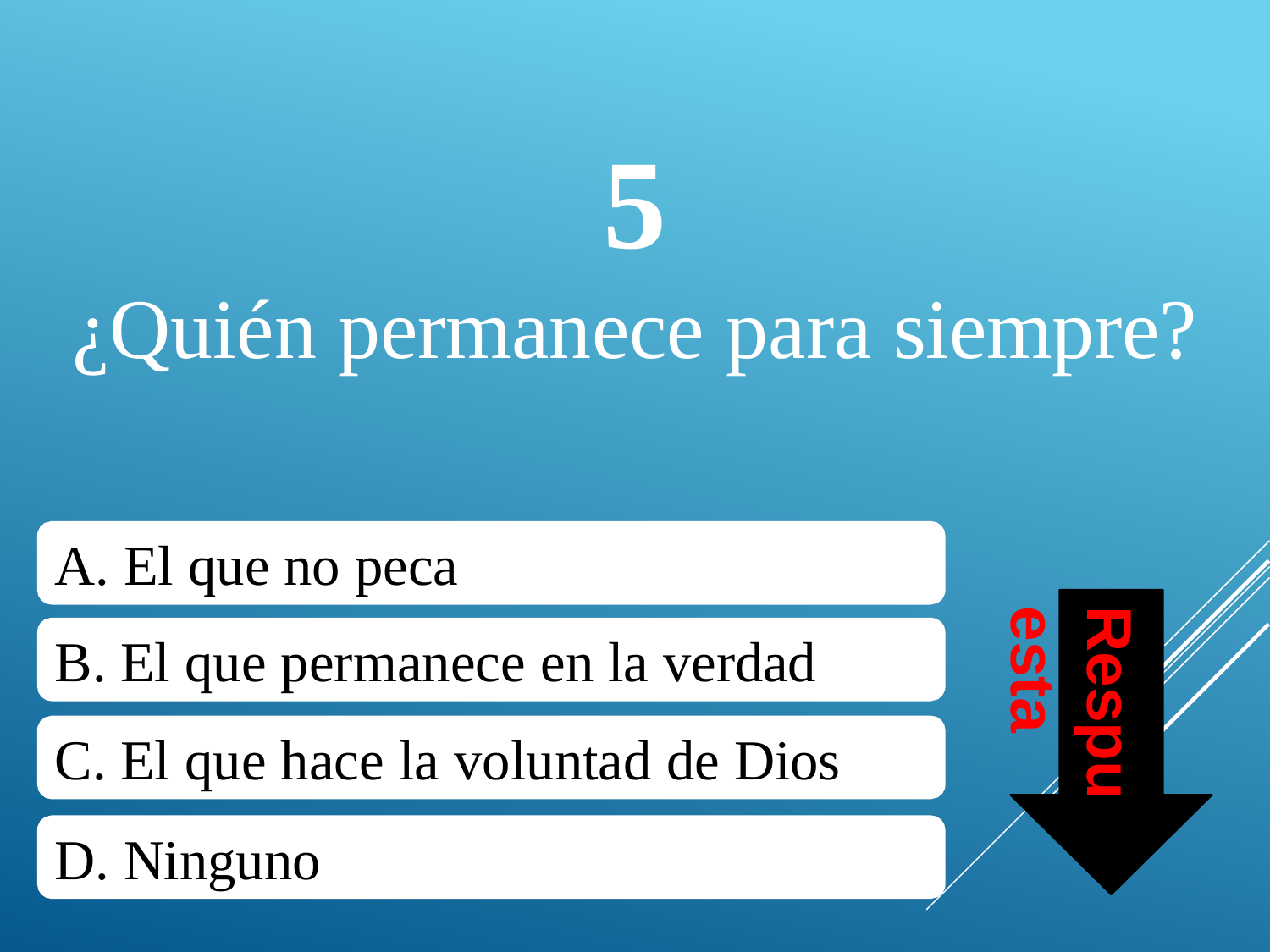

# 5
¿Quién permanece para siempre?
El que no peca
El que permanece en la verdad
El que hace la voluntad de Dios
Ninguno

Respuesta